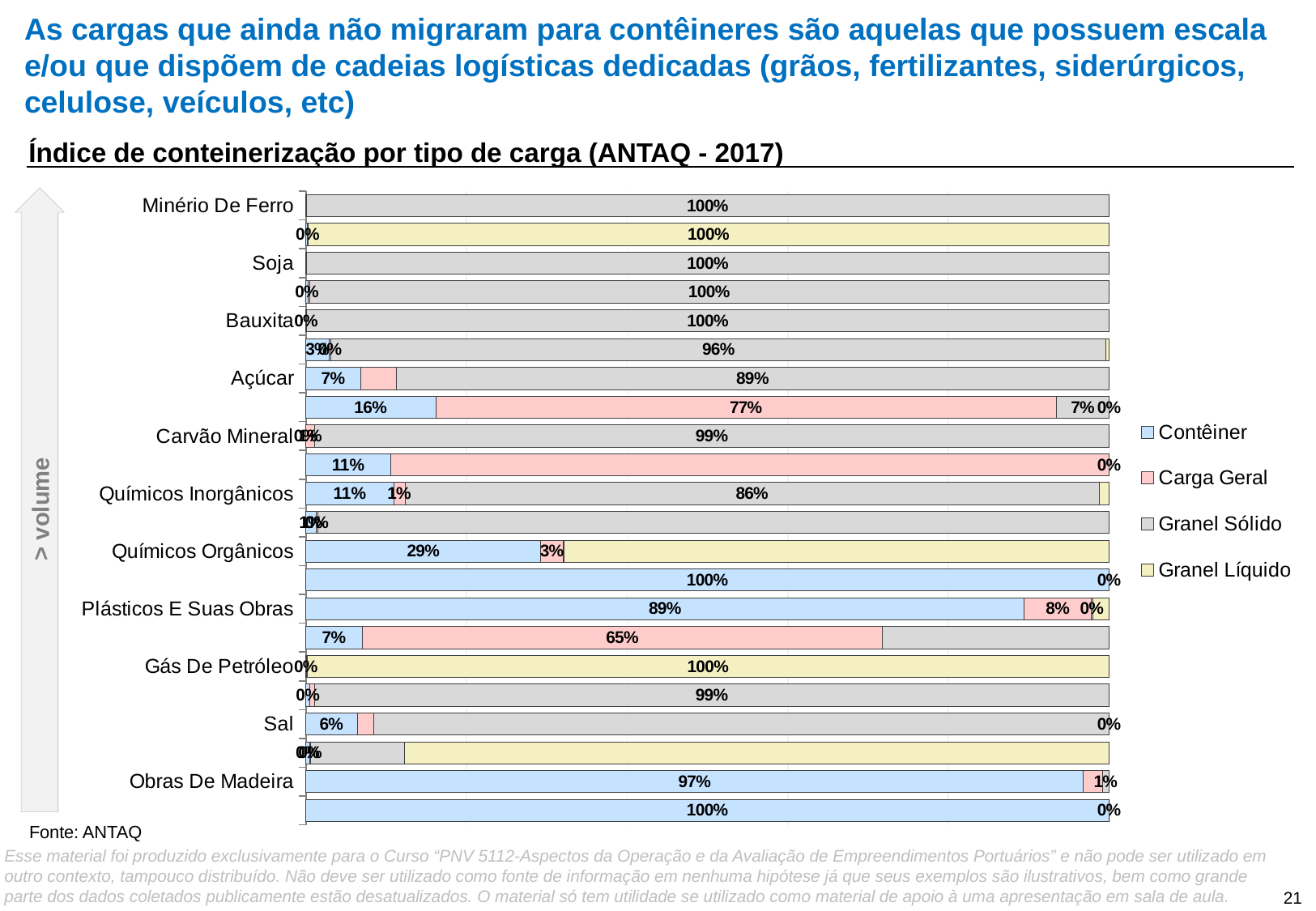

# As cargas que ainda não migraram para contêineres são aquelas que possuem escala e/ou que dispõem de cadeias logísticas dedicadas (grãos, fertilizantes, siderúrgicos, celulose, veículos, etc)
Índice de conteinerização por tipo de carga (ANTAQ - 2017)

### Chart

| Category | Contêiner | Carga Geral | Granel Sólido | Granel Líquido |
|---|---|---|---|---|
| Minério De Ferro | 4.8358793199701e-06 | 0.000421747337876035 | 0.99957341748344 | 0.0 |
| Petróleo E Derivados | 0.00129803563557957 | 0.000828003964028679 | 0.000231488666309073 | 0.997642472588853 |
| Soja | 0.00100019218428271 | 7.72964483161675e-06 | 0.998816009291081 | 0.000176064132275715 |
| Milho | 0.00296693168806558 | 0.0015865173200445 | 0.995118237611216 | 0.000328305128246164 |
| Bauxita | 0.000793068558141371 | 3.01700802848154e-07 | 0.999206619071818 | 0.0 |
| Adubos (Fertilizantes) | 0.0291617489391955 | 0.00226329451270304 | 0.964584226800324 | 0.0039907276512928 |
| Açúcar | 0.0679831441504931 | 0.0446612818952545 | 0.886879650113777 | 0.000475925675711736 |
| Ferro E Aço | 0.161560237533764 | 0.772840387868223 | 0.0655993847650951 | 0.0 |
| Carvão Mineral | 0.000140671286870934 | 0.0107739223837309 | 0.988638038113672 | 0.000447366796333483 |
| Pasta De Celulose | 0.105551133055153 | 0.8944488802067 | 0.0 | 0.0 |
| Químicos Inorgânicos | 0.109136525940633 | 0.0146041245460896 | 0.863577300696051 | 0.0126820628286311 |
| Resíduos Do Óleo De Soja | 0.0131303395909935 | 0.00117697120673904 | 0.985692717501724 | 0.0 |
| Químicos Orgânicos | 0.29242098058895 | 0.0279388961726716 | 0.00115060614558824 | 0.678489531730064 |
| Consumo De Bordo | 0.999995802228104 | 4.19777189591543e-06 | 0.0 | 0.0 |
| Plásticos E Suas Obras | 0.894461407675138 | 0.0833221234397664 | 0.00145659515395762 | 0.0207598737311382 |
| Madeira | 0.0700476436705729 | 0.647944498717437 | 0.282007925184654 | 0.0 |
| Gás De Petróleo | 0.000416258955149618 | 0.0 | 0.000824270812308519 | 0.998759417261472 |
| Trigo | 0.00479723481892479 | 0.00595952923517836 | 0.989243177534744 | 0.0 |
| Sal | 0.0638772580064477 | 0.0201924298305188 | 0.915930335124933 | 0.0 |
| Soda Cáustica | 0.00455046974705659 | 0.00161961394198904 | 0.116510293833853 | 0.877319696833649 |
| Obras De Madeira | 0.967641081638358 | 0.0237397829299806 | 0.0086191354316614 | 0.0 |
| Carnes De Aves Congeladas | 0.999956068729789 | 4.39312702111302e-05 | 0.0 | 0.0 |
> volume
Fonte: ANTAQ